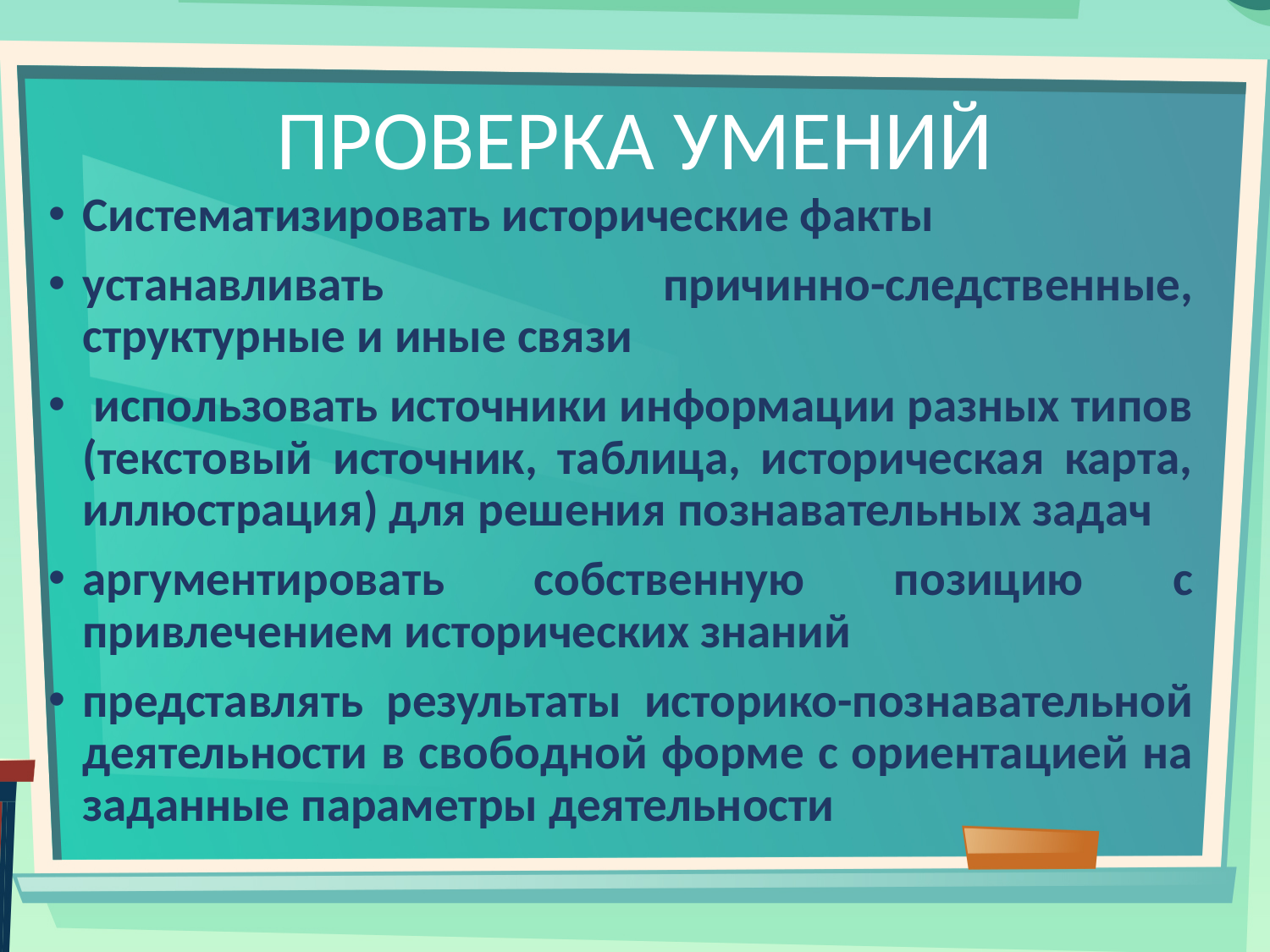

# ПРОВЕРКА УМЕНИЙ
Систематизировать исторические факты
устанавливать причинно-следственные, структурные и иные связи
 использовать источники информации разных типов (текстовый источник, таблица, историческая карта, иллюстрация) для решения познавательных задач
аргументировать собственную позицию с привлечением исторических знаний
представлять результаты историко-познавательной деятельности в свободной форме с ориентацией на заданные параметры деятельности